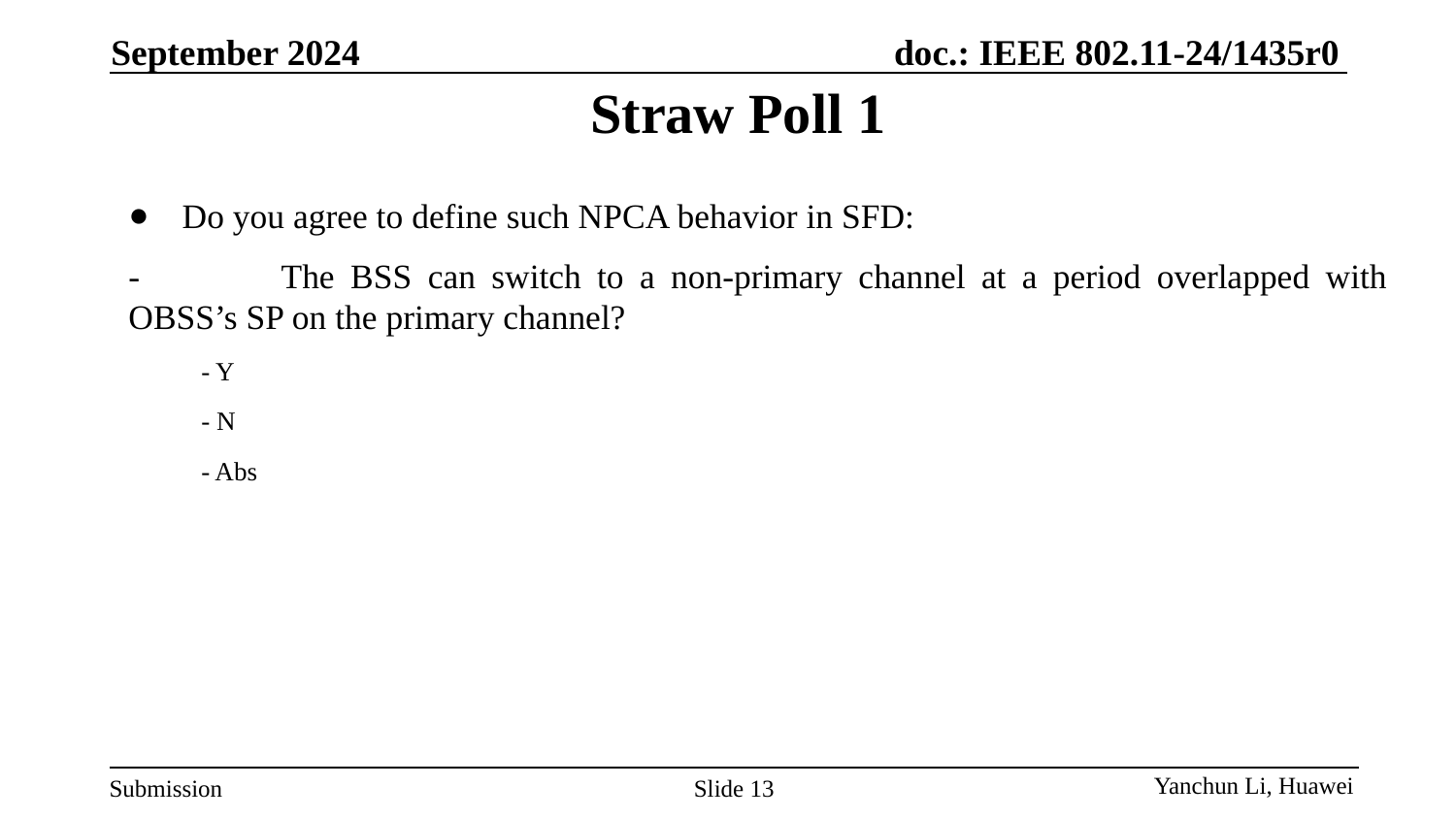

September 2024
# Straw Poll 1
Do you agree to define such NPCA behavior in SFD:
- 	The BSS can switch to a non-primary channel at a period overlapped with OBSS’s SP on the primary channel?
- Y
- N
- Abs

Slide 13